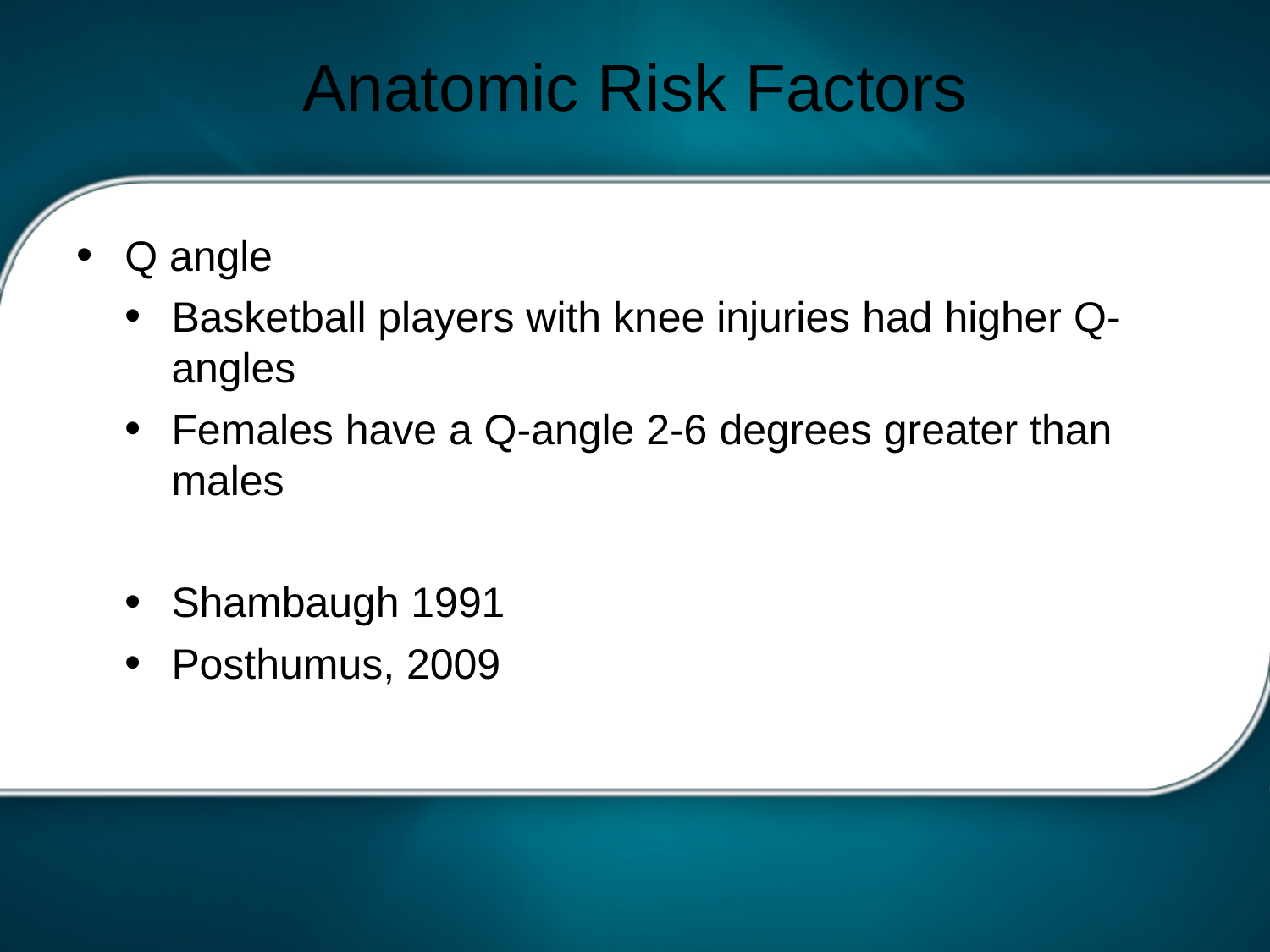

# Anatomic Risk Factors
Q angle
Basketball players with knee injuries had higher Q-angles
Females have a Q-angle 2-6 degrees greater than males

Shambaugh 1991
Posthumus, 2009